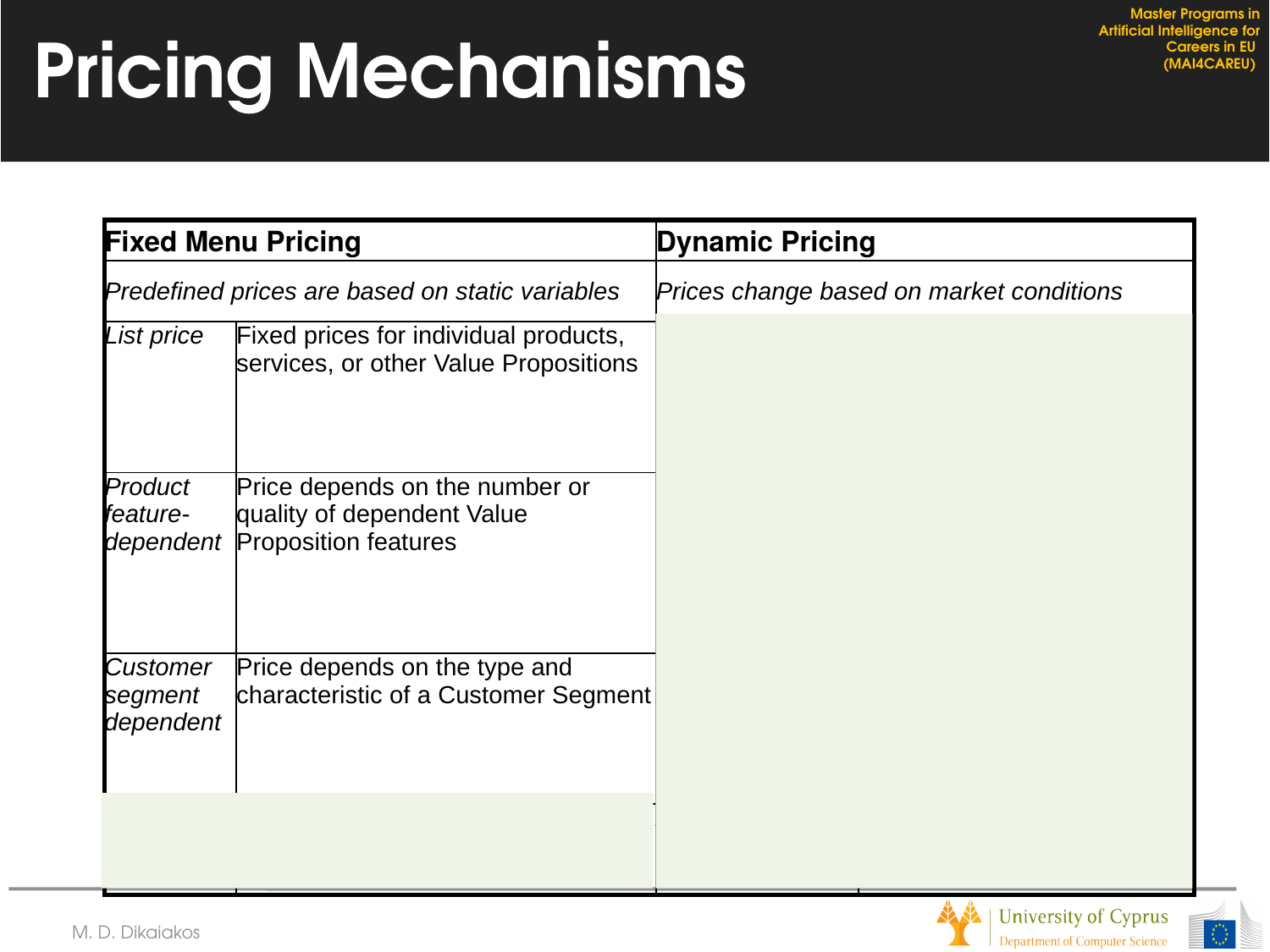

# Pricing Mechanisms
| Fixed Menu Pricing |  | Dynamic Pricing |  |
| --- | --- | --- | --- |
| Predeﬁned prices are based on static variables |  | Prices change based on market conditions |  |
| List price | Fixed prices for individual products, services, or other Value Propositions | Negotiation (bargaining) | Price negotiated between two or more partners depending on negotiation power and/or negotiation skills |
| Product feature-dependent | Price depends on the number or quality of dependent Value Proposition features | Yield management | Price depends on inventory and time of purchase (normally used for perishable resources such as hotel rooms or airline seats) |
| Customer segment dependent | Price depends on the type and characteristic of a Customer Segment | Real-time-market | Price is established dynamically based on supply and demand |
| Volume dependent | Price as a function of the quantity purchased | Auctions | Price determined by outcome of competitive bidding |

102